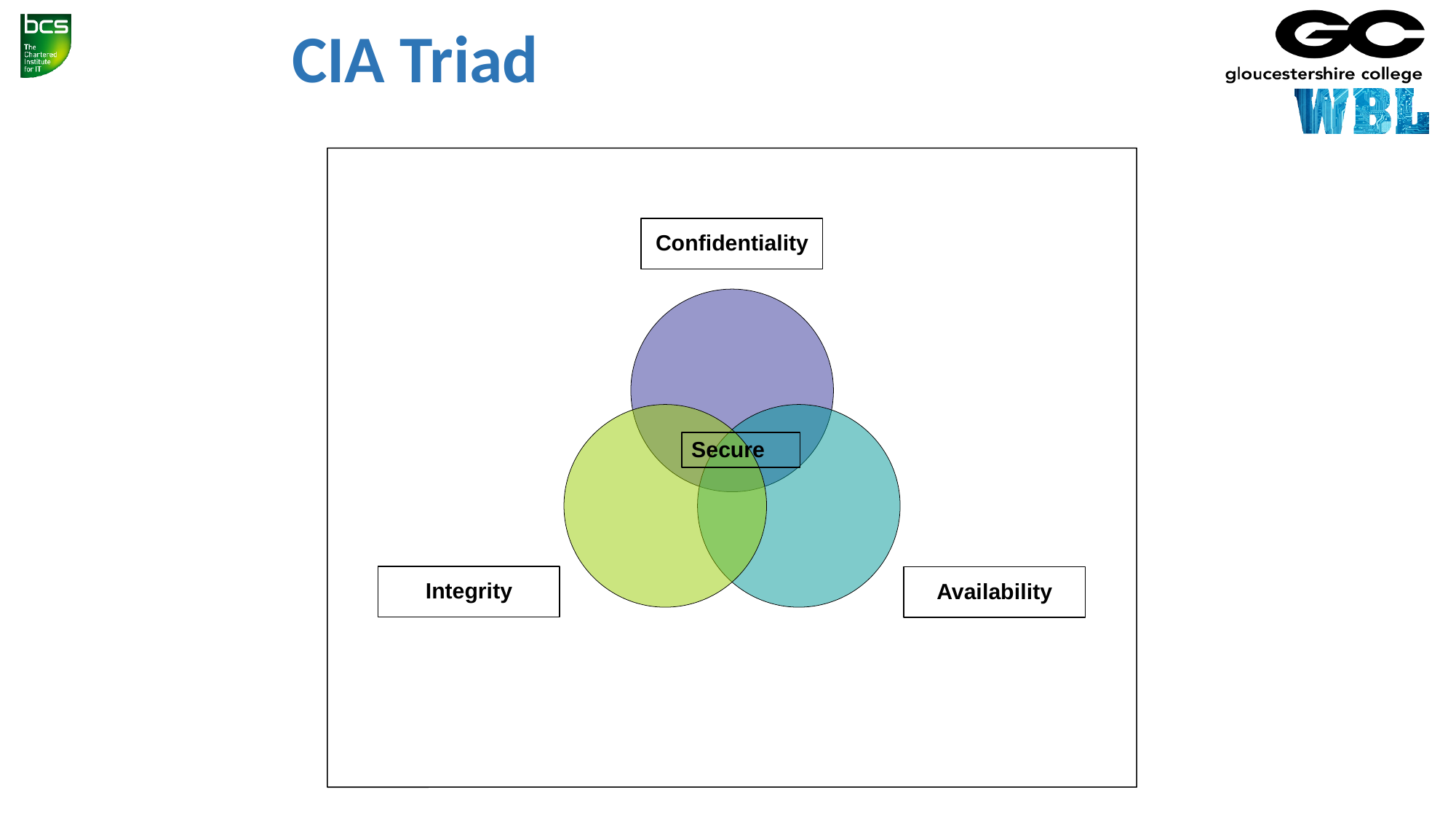

# CIA Triad

Confidentiality

Secure
Integrity
Availability